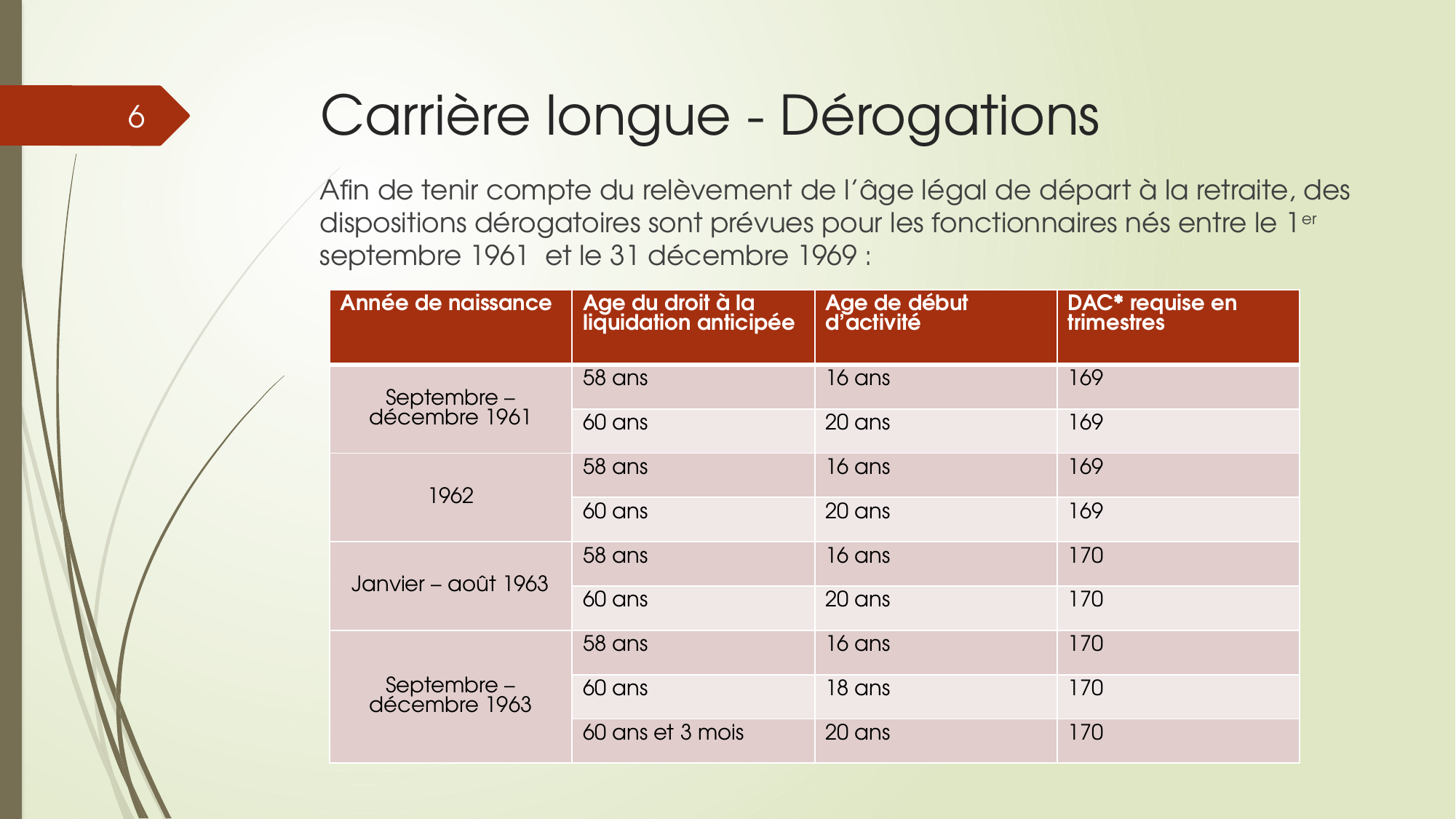

# Carrière longue - Dérogations
6
Afin de tenir compte du relèvement de l’âge légal de départ à la retraite, des dispositions dérogatoires sont prévues pour les fonctionnaires nés entre le 1er septembre 1961  et le 31 décembre 1969 :

| Année de naissance | Age du droit à la liquidation anticipée | Age de début d’activité | DAC\* requise en trimestres |
| --- | --- | --- | --- |
| Septembre – décembre 1961 | 58 ans | 16 ans | 169 |
|  | 60 ans | 20 ans | 169 |
| 1962 | 58 ans | 16 ans | 169 |
|  | 60 ans | 20 ans | 169 |
| Janvier – août 1963 | 58 ans | 16 ans | 170 |
|  | 60 ans | 20 ans | 170 |
| Septembre – décembre 1963 | 58 ans | 16 ans | 170 |
|  | 60 ans | 18 ans | 170 |
|  | 60 ans et 3 mois | 20 ans | 170 |